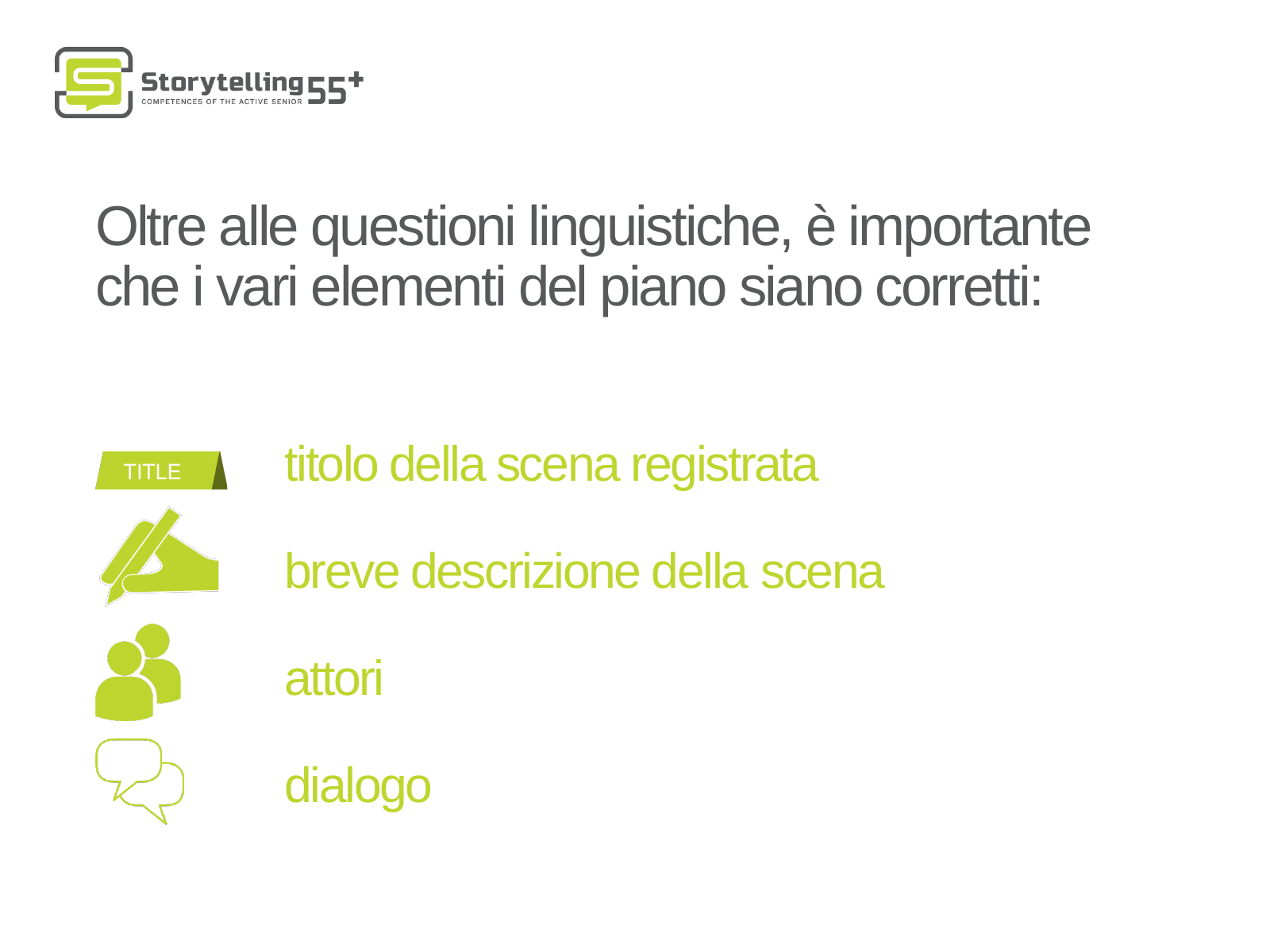

Oltre alle questioni linguistiche, è importante che i vari elementi del piano siano corretti:
                titolo della scena registrata

                breve descrizione della scena

                attori

                dialogo